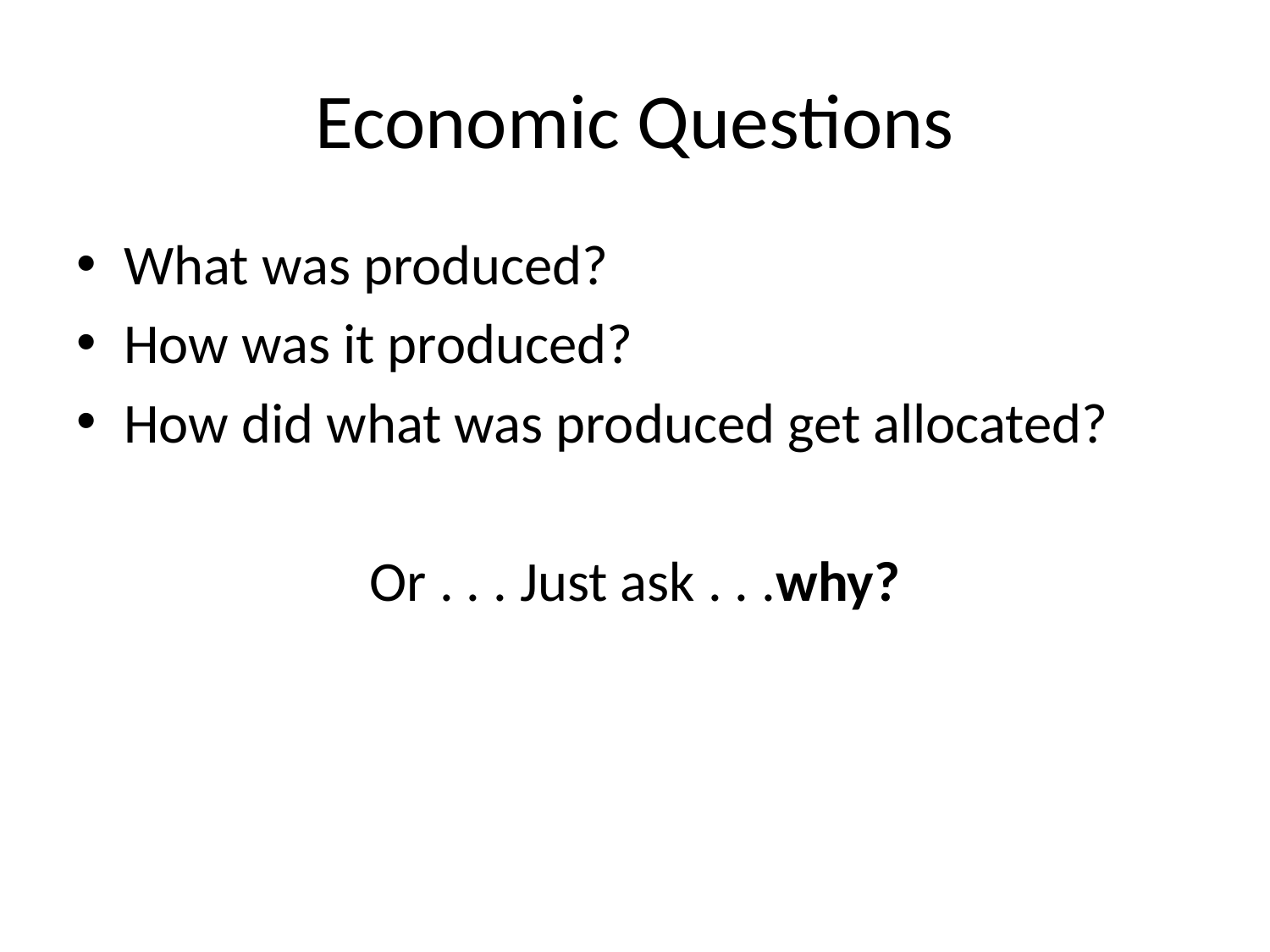

# Economic Questions
What was produced?
How was it produced?
How did what was produced get allocated?

Or . . . Just ask . . .why?